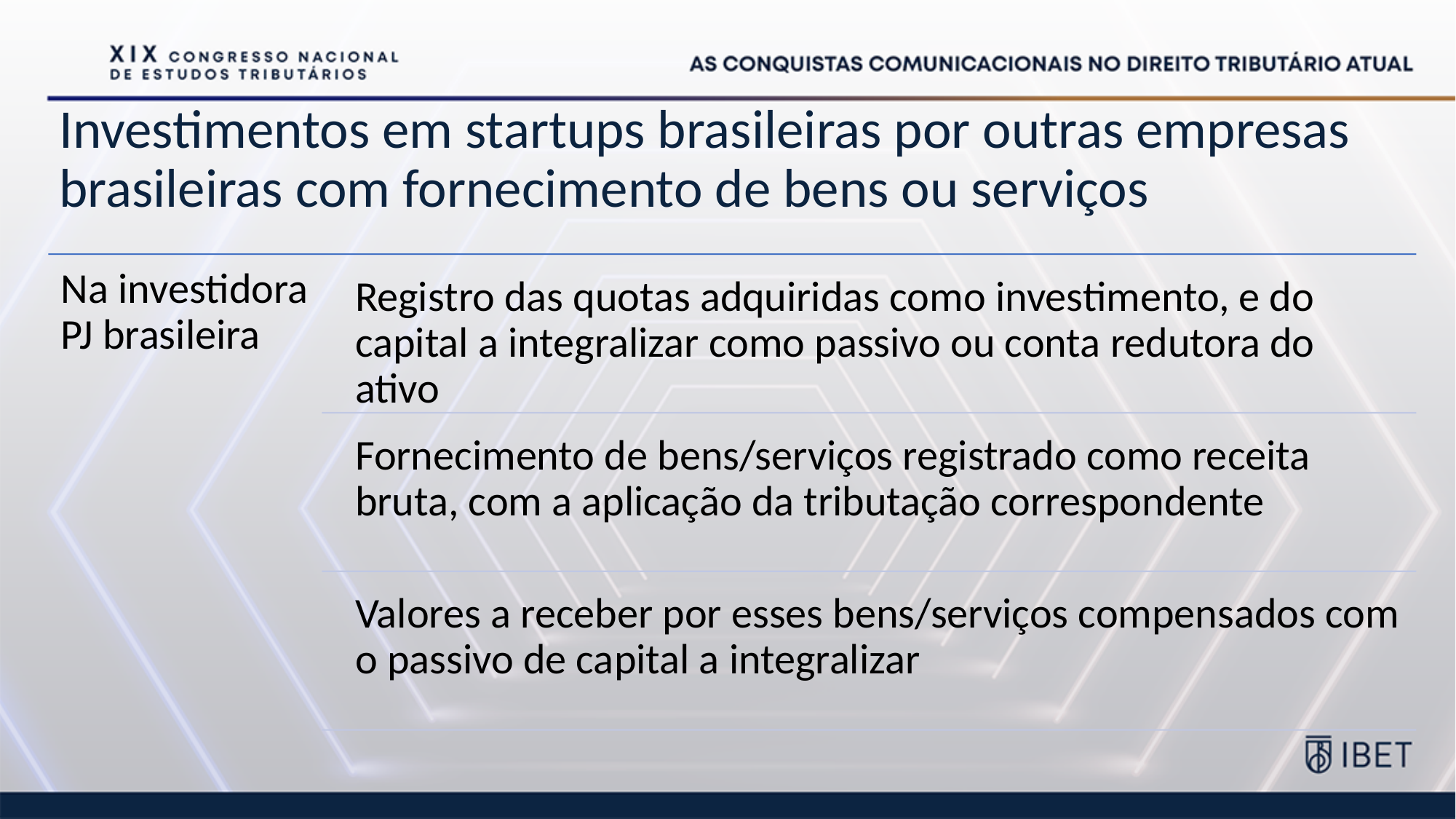

# Investimentos em startups brasileiras por outras empresas brasileiras com fornecimento de bens ou serviços
Na investidora PJ brasileira
Registro das quotas adquiridas como investimento, e do capital a integralizar como passivo ou conta redutora do ativo
Fornecimento de bens/serviços registrado como receita bruta, com a aplicação da tributação correspondente
Valores a receber por esses bens/serviços compensados com o passivo de capital a integralizar